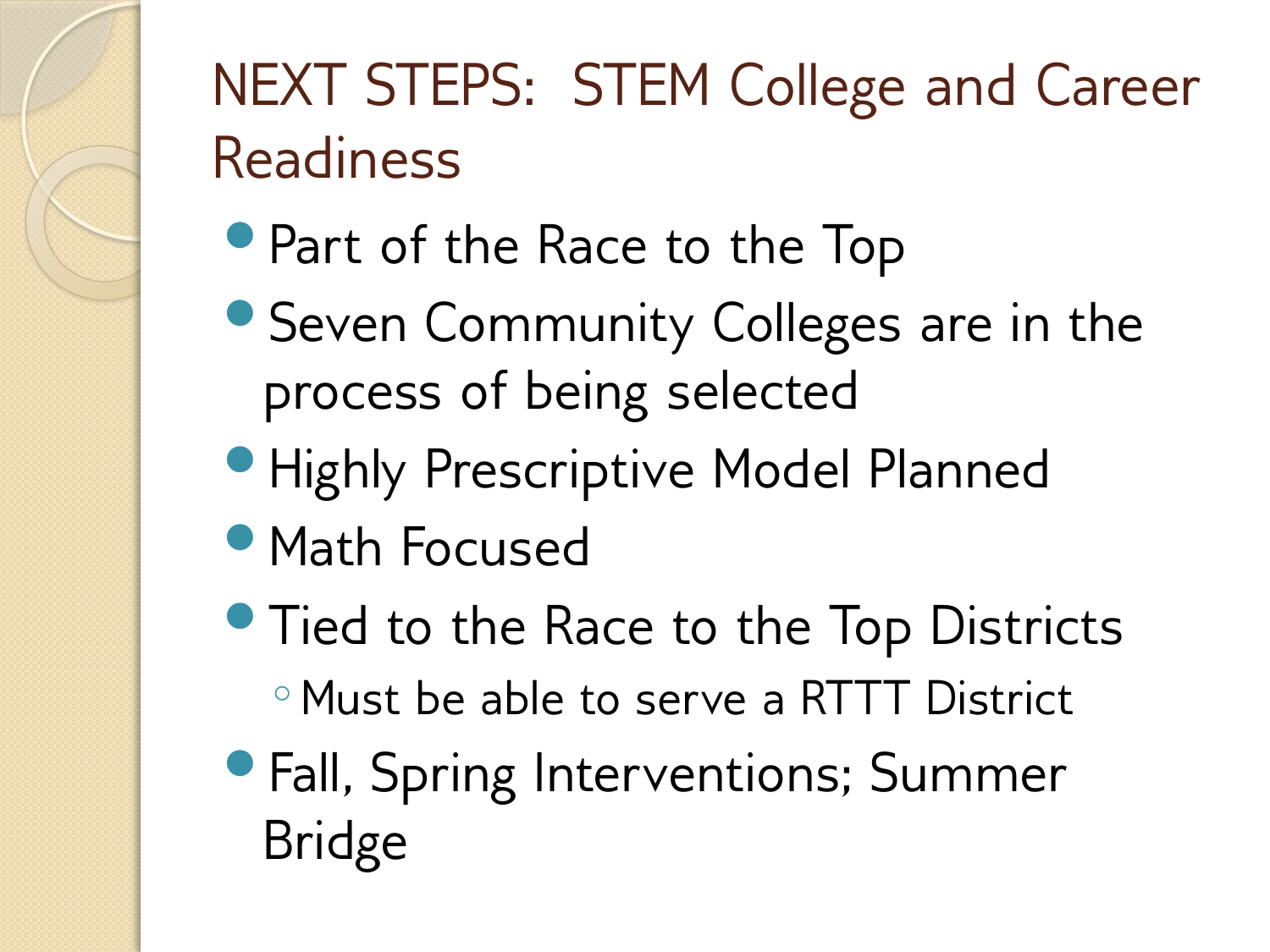

# NEXT STEPS:  STEM College and Career Readiness
Part of the Race to the Top
Seven Community Colleges are in the process of being selected
Highly Prescriptive Model Planned
Math Focused
Tied to the Race to the Top Districts
Must be able to serve a RTTT District
Fall, Spring Interventions; Summer Bridge